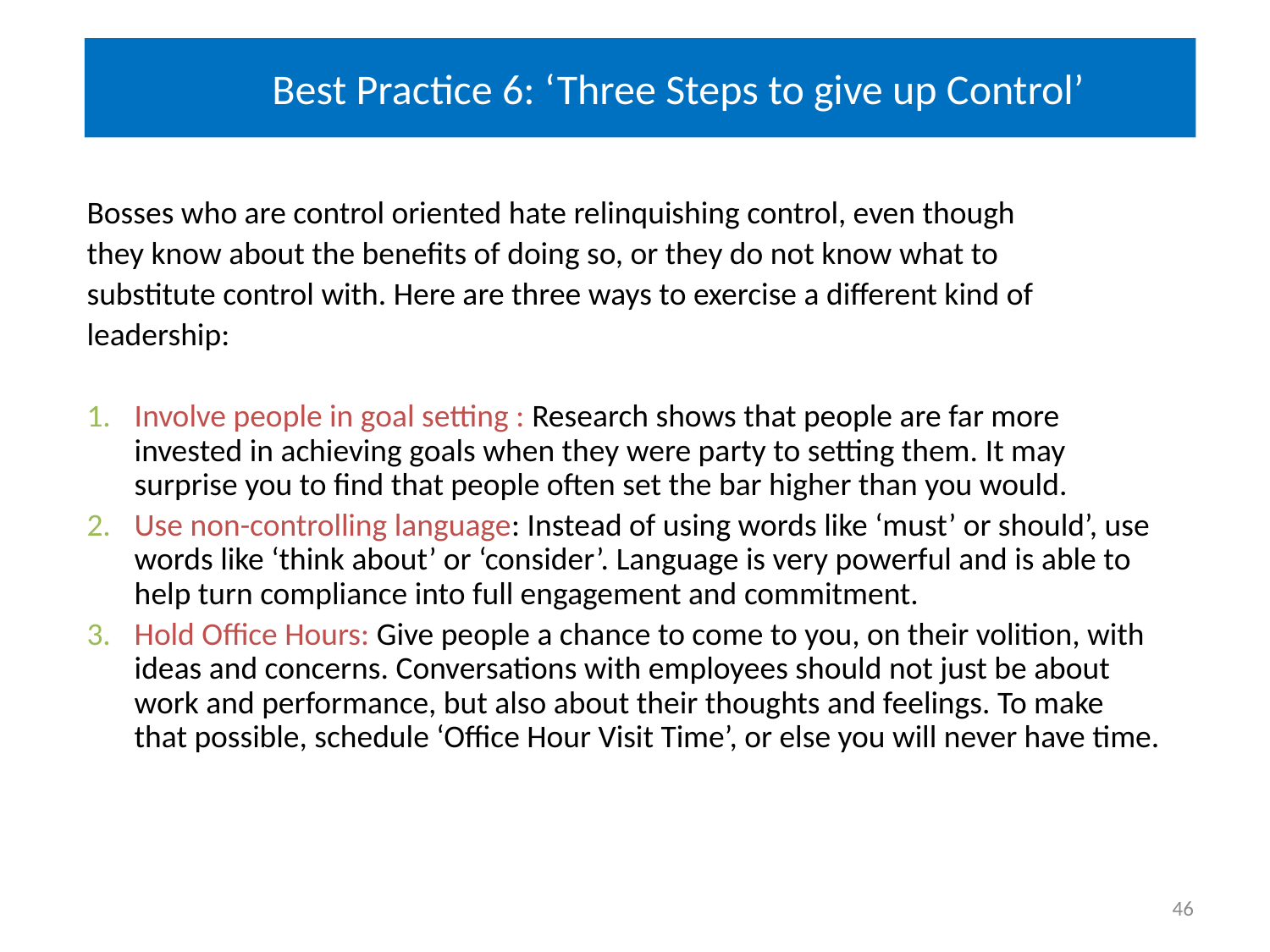

Best Practice 6: ‘Three Steps to give up Control’
Bosses who are control oriented hate relinquishing control, even though
they know about the benefits of doing so, or they do not know what to
substitute control with. Here are three ways to exercise a different kind of
leadership:

Involve people in goal setting : Research shows that people are far more invested in achieving goals when they were party to setting them. It may surprise you to find that people often set the bar higher than you would.
Use non-controlling language: Instead of using words like ‘must’ or should’, use words like ‘think about’ or ‘consider’. Language is very powerful and is able to help turn compliance into full engagement and commitment.
Hold Office Hours: Give people a chance to come to you, on their volition, with ideas and concerns. Conversations with employees should not just be about work and performance, but also about their thoughts and feelings. To make that possible, schedule ‘Office Hour Visit Time’, or else you will never have time.

46